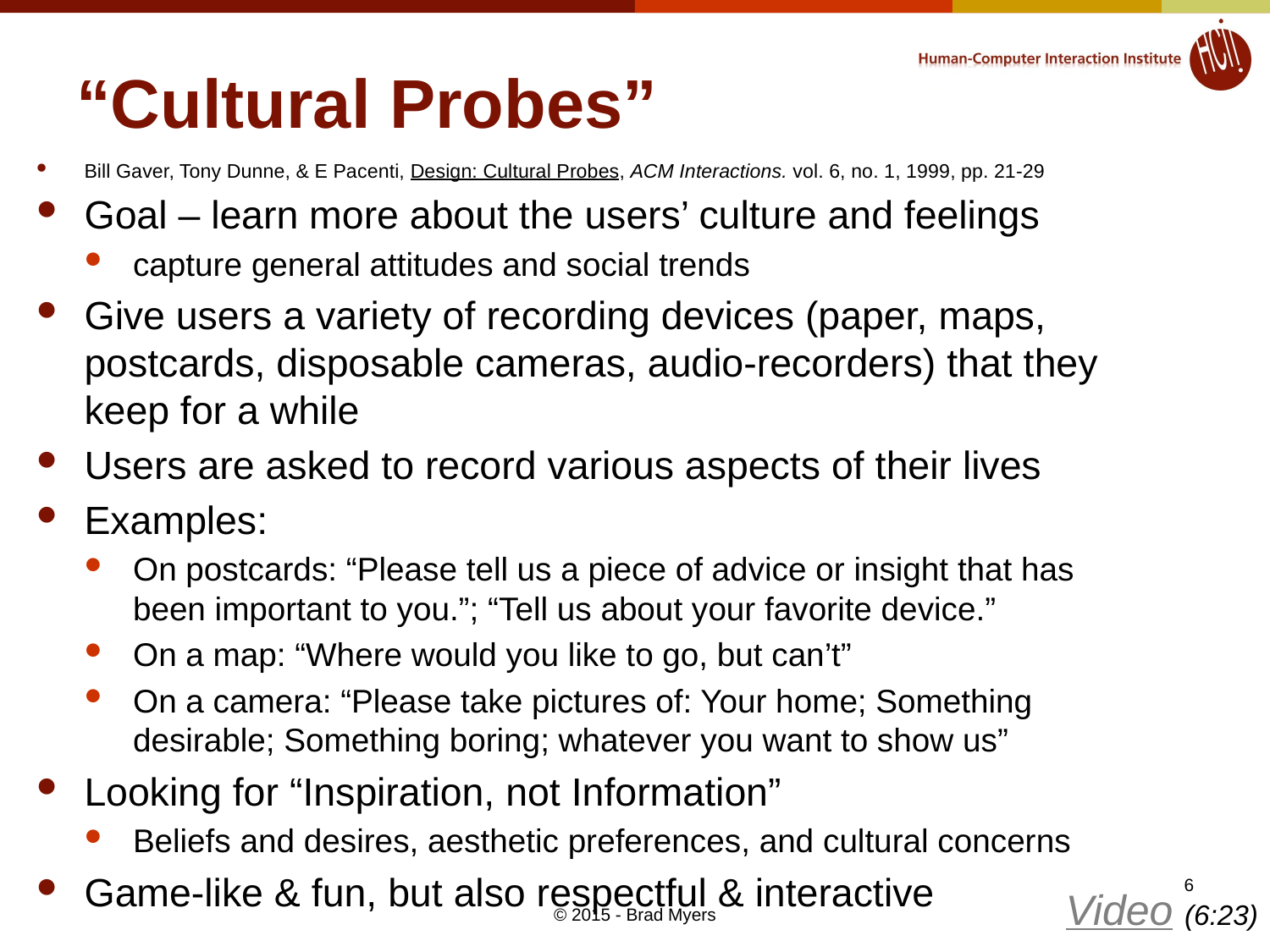

# “Cultural Probes”
Bill Gaver, Tony Dunne, & E Pacenti, Design: Cultural Probes, ACM Interactions. vol. 6, no. 1, 1999, pp. 21-29
Goal – learn more about the users’ culture and feelings
capture general attitudes and social trends
Give users a variety of recording devices (paper, maps, postcards, disposable cameras, audio-recorders) that they keep for a while
Users are asked to record various aspects of their lives
Examples:
On postcards: “Please tell us a piece of advice or insight that has been important to you.”; “Tell us about your favorite device.”
On a map: “Where would you like to go, but can’t”
On a camera: “Please take pictures of: Your home; Something desirable; Something boring; whatever you want to show us”
Looking for “Inspiration, not Information”
Beliefs and desires, aesthetic preferences, and cultural concerns
Game-like & fun, but also respectful & interactive
6
Video (6:23)
© 2015 - Brad Myers